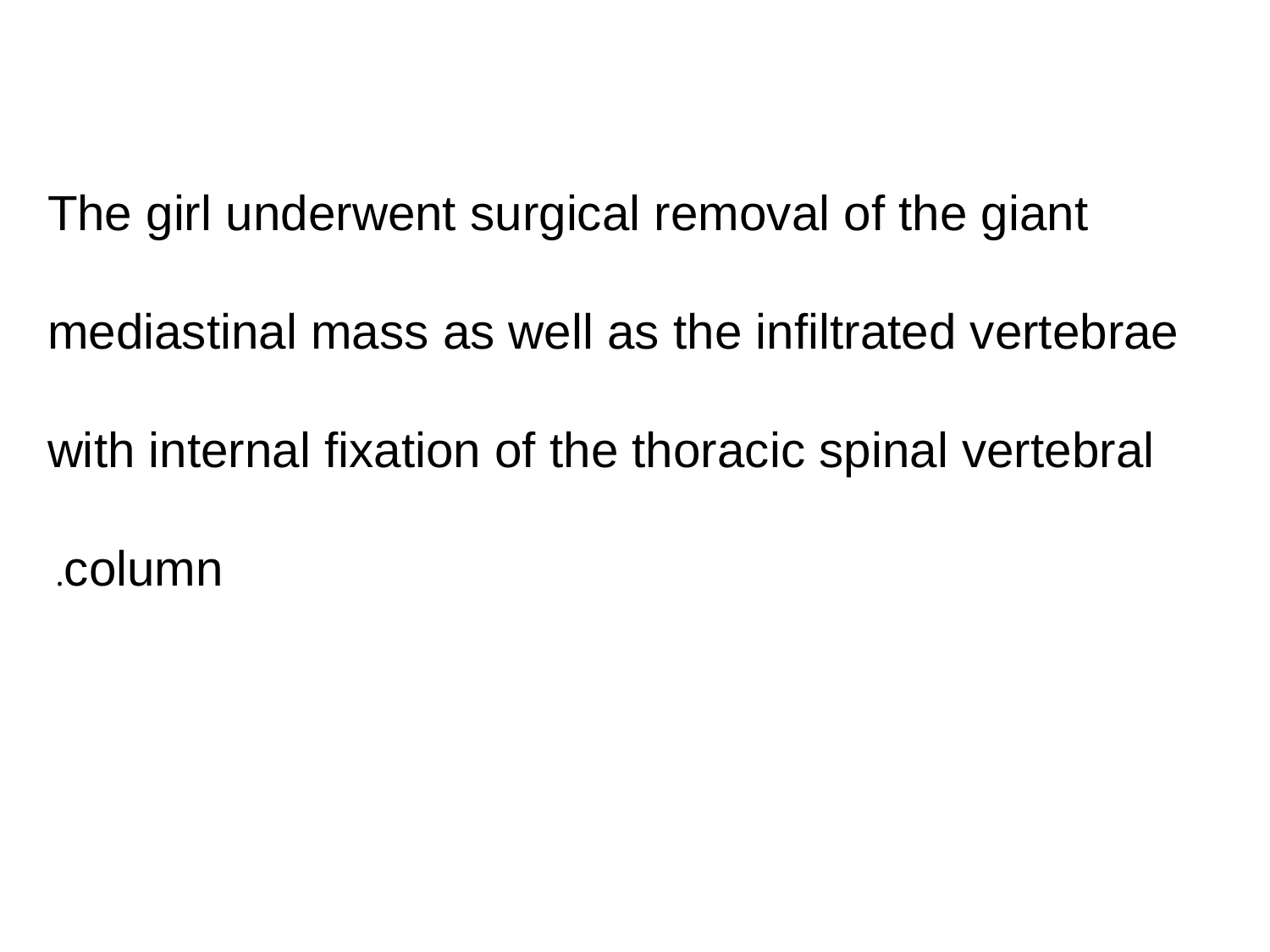

The girl underwent surgical removal of the giant mediastinal mass as well as the infiltrated vertebrae with internal fixation of the thoracic spinal vertebral column.